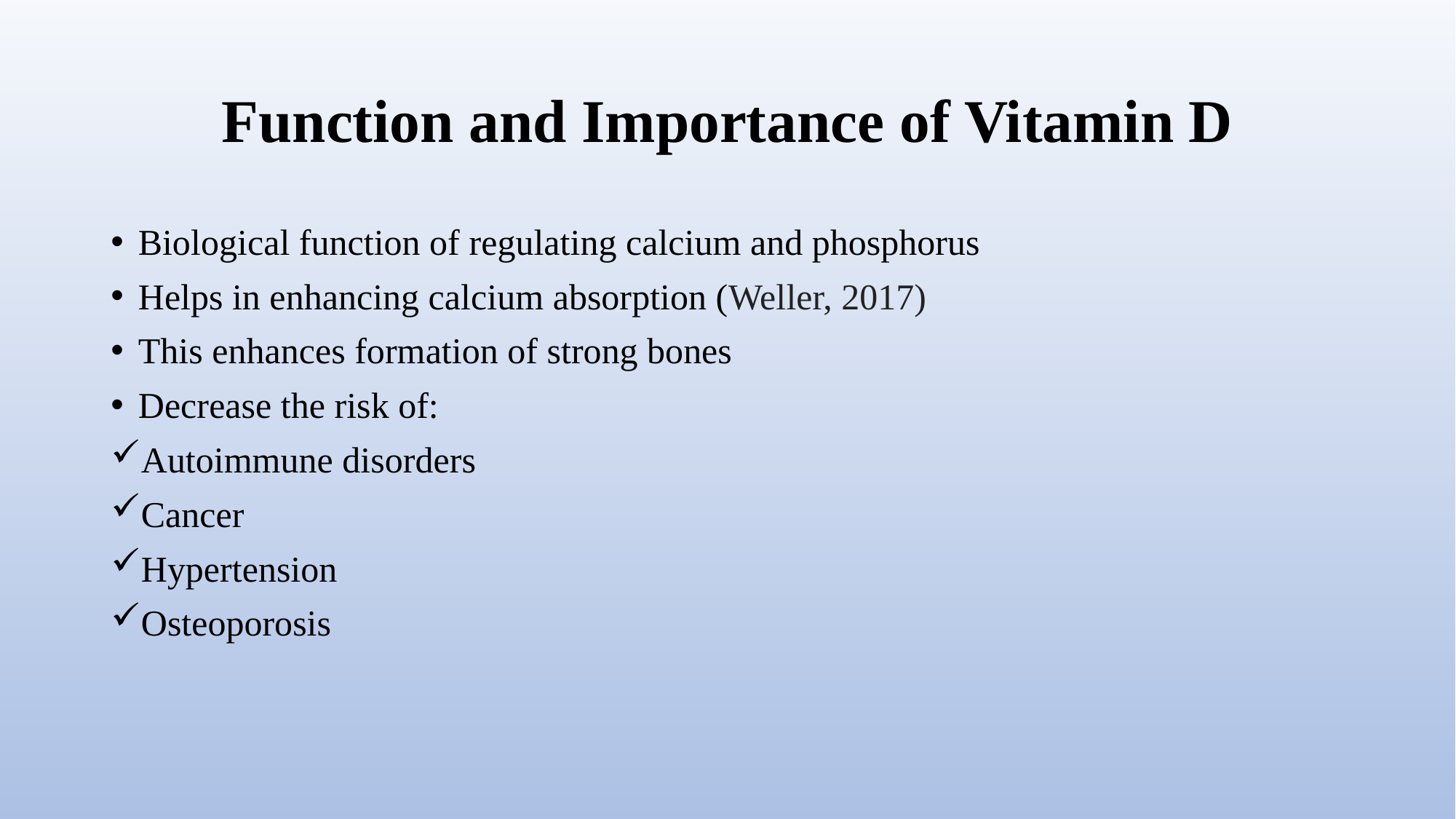

# Function and Importance of Vitamin D
Biological function of regulating calcium and phosphorus
Helps in enhancing calcium absorption (Weller, 2017)
This enhances formation of strong bones
Decrease the risk of:
Autoimmune disorders
Cancer
Hypertension
Osteoporosis